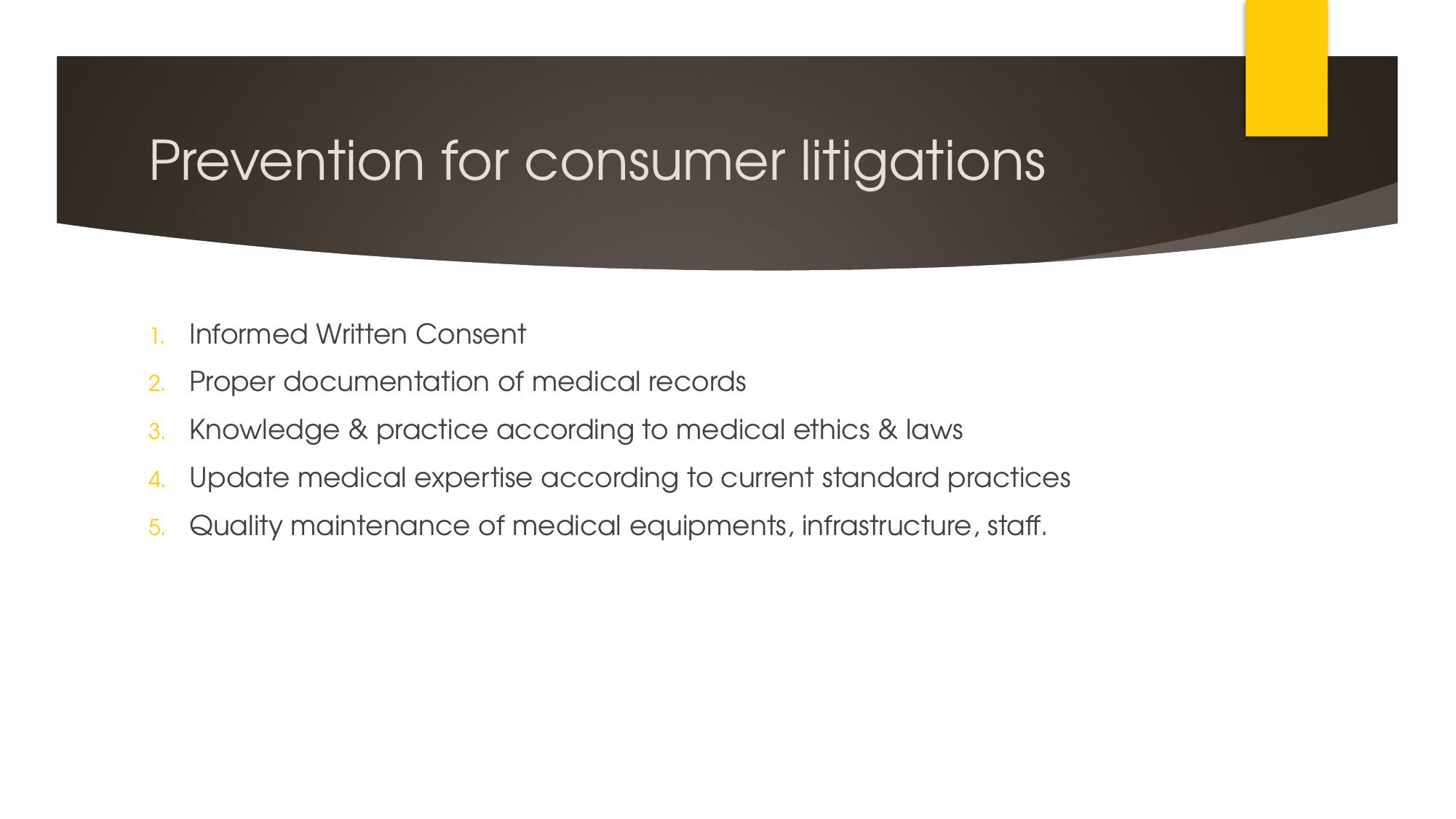

# Prevention for consumer litigations
Informed Written Consent
Proper documentation of medical records
Knowledge & practice according to medical ethics & laws
Update medical expertise according to current standard practices
Quality maintenance of medical equipments, infrastructure, staff.